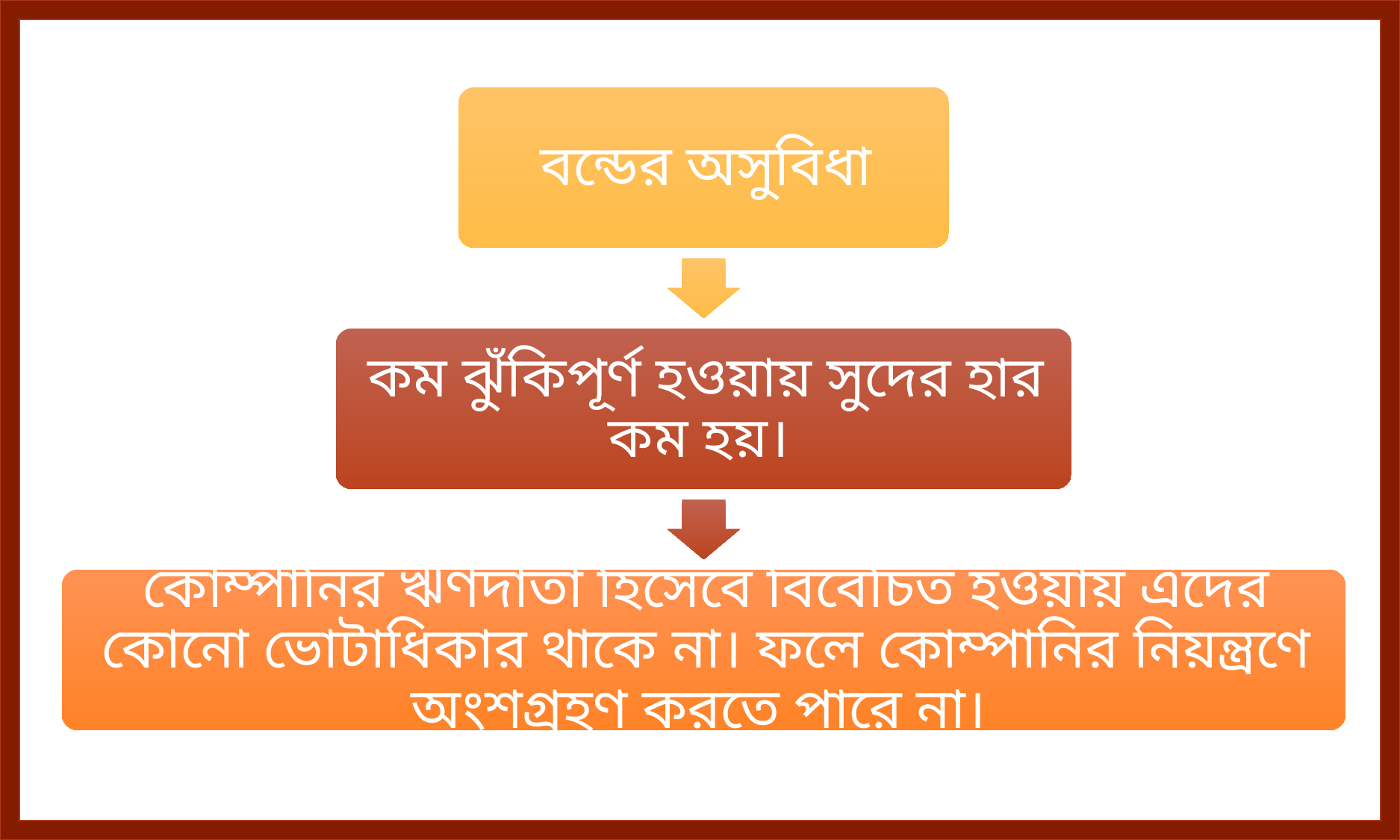

বন্ডের অসুবিধা

কম ঝুঁকিপূর্ণ হওয়ায় সুদের হার কম হয়।

কোম্পানির ঋণদাতা হিসেবে বিবেচিত হওয়ায় এদের কোনো ভোটাধিকার থাকে না। ফলে কোম্পানির নিয়ন্ত্রণে অংশগ্রহণ করতে পারে না।